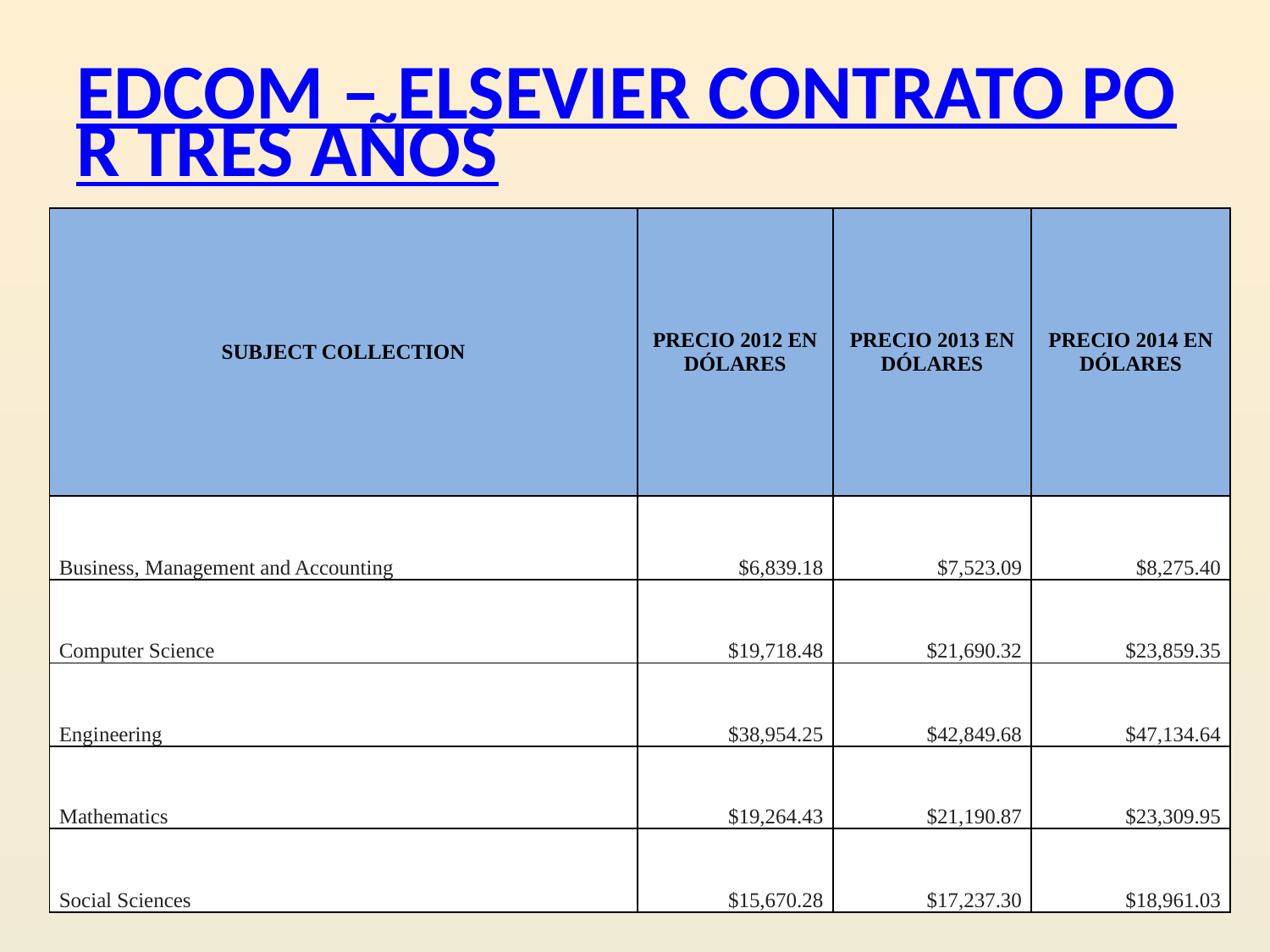

# EDCOM – ELSEVIER CONTRATO POR TRES AÑOS
| SUBJECT COLLECTION | PRECIO 2012 EN DÓLARES | PRECIO 2013 EN DÓLARES | PRECIO 2014 EN DÓLARES |
| --- | --- | --- | --- |
| Business, Management and Accounting | $6,839.18 | $7,523.09 | $8,275.40 |
| Computer Science | $19,718.48 | $21,690.32 | $23,859.35 |
| Engineering | $38,954.25 | $42,849.68 | $47,134.64 |
| Mathematics | $19,264.43 | $21,190.87 | $23,309.95 |
| Social Sciences | $15,670.28 | $17,237.30 | $18,961.03 |